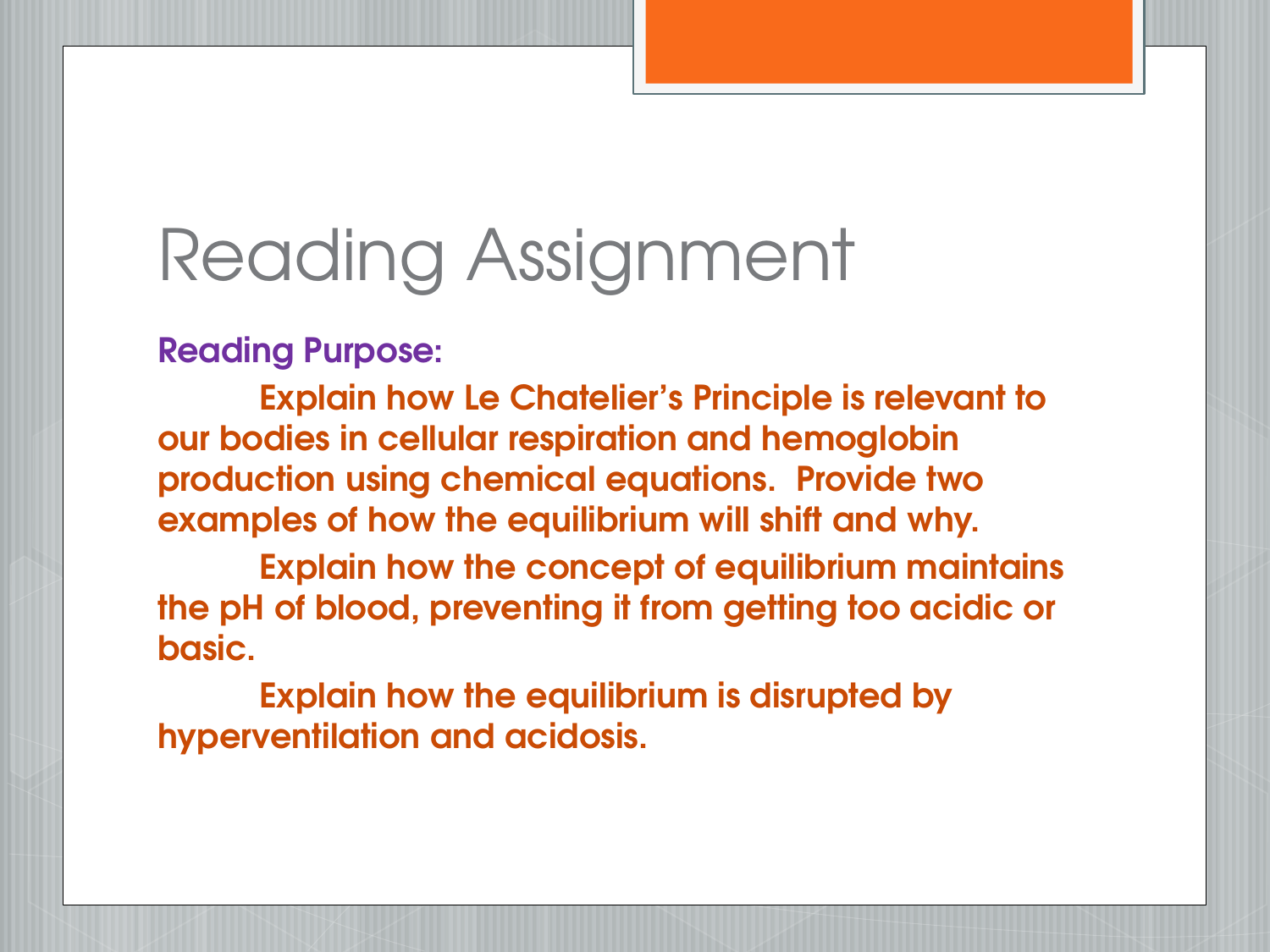

# Reading Assignment
Reading Purpose:
	Explain how Le Chatelier’s Principle is relevant to our bodies in cellular respiration and hemoglobin production using chemical equations.  Provide two examples of how the equilibrium will shift and why.
	Explain how the concept of equilibrium maintains the pH of blood, preventing it from getting too acidic or basic.
	Explain how the equilibrium is disrupted by hyperventilation and acidosis.